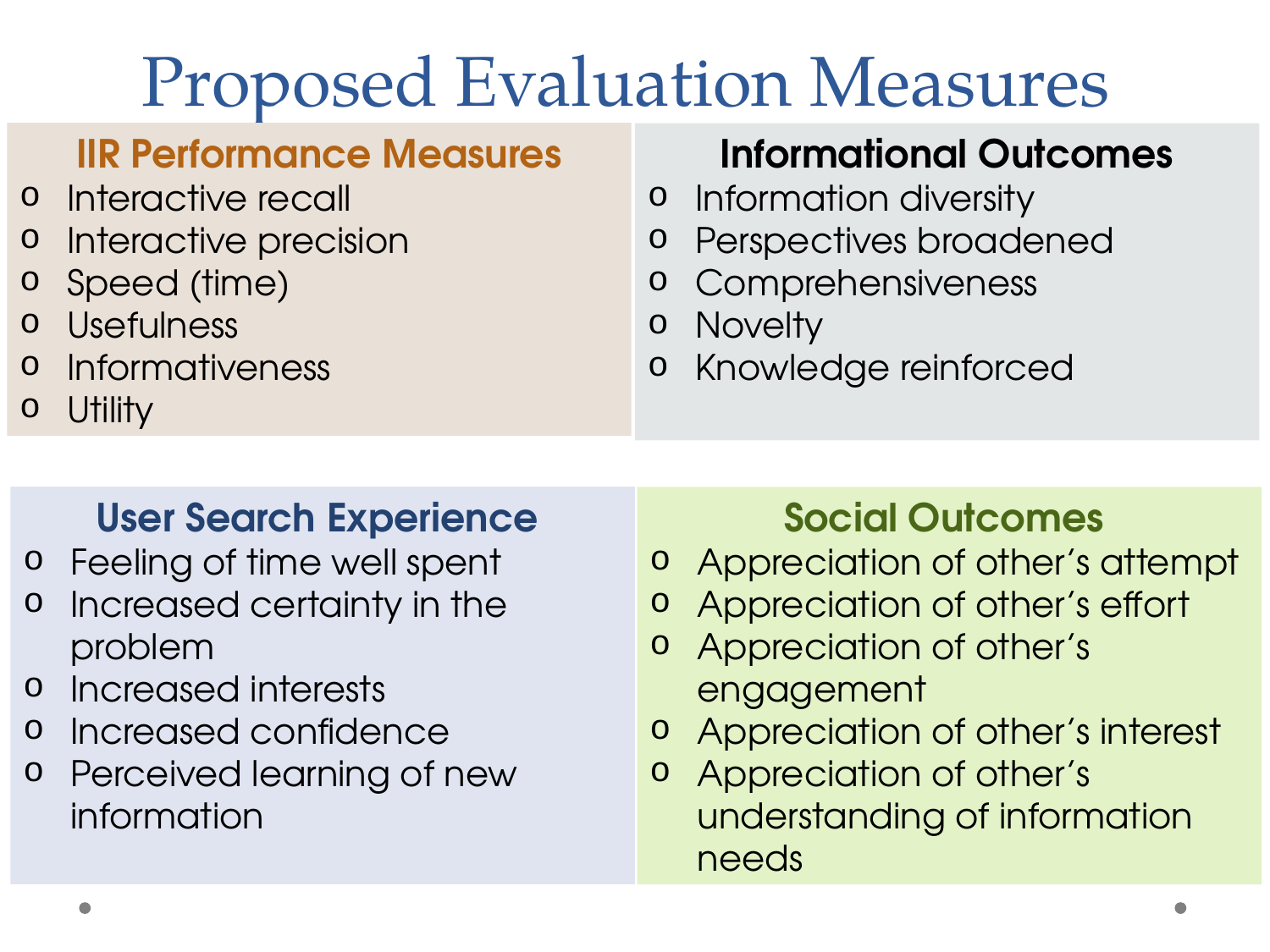

# Proposed Evaluation Measures
IIR Performance Measures
Interactive recall
Interactive precision
Speed (time)
Usefulness
Informativeness
Utility
Informational Outcomes
Information diversity
Perspectives broadened
Comprehensiveness
Novelty
Knowledge reinforced

User Search Experience
Feeling of time well spent
Increased certainty in the problem
Increased interests
Increased confidence
Perceived learning of new information

Social Outcomes
Appreciation of other’s attempt
Appreciation of other’s effort
Appreciation of other’s engagement
Appreciation of other’s interest
Appreciation of other’s understanding of information needs